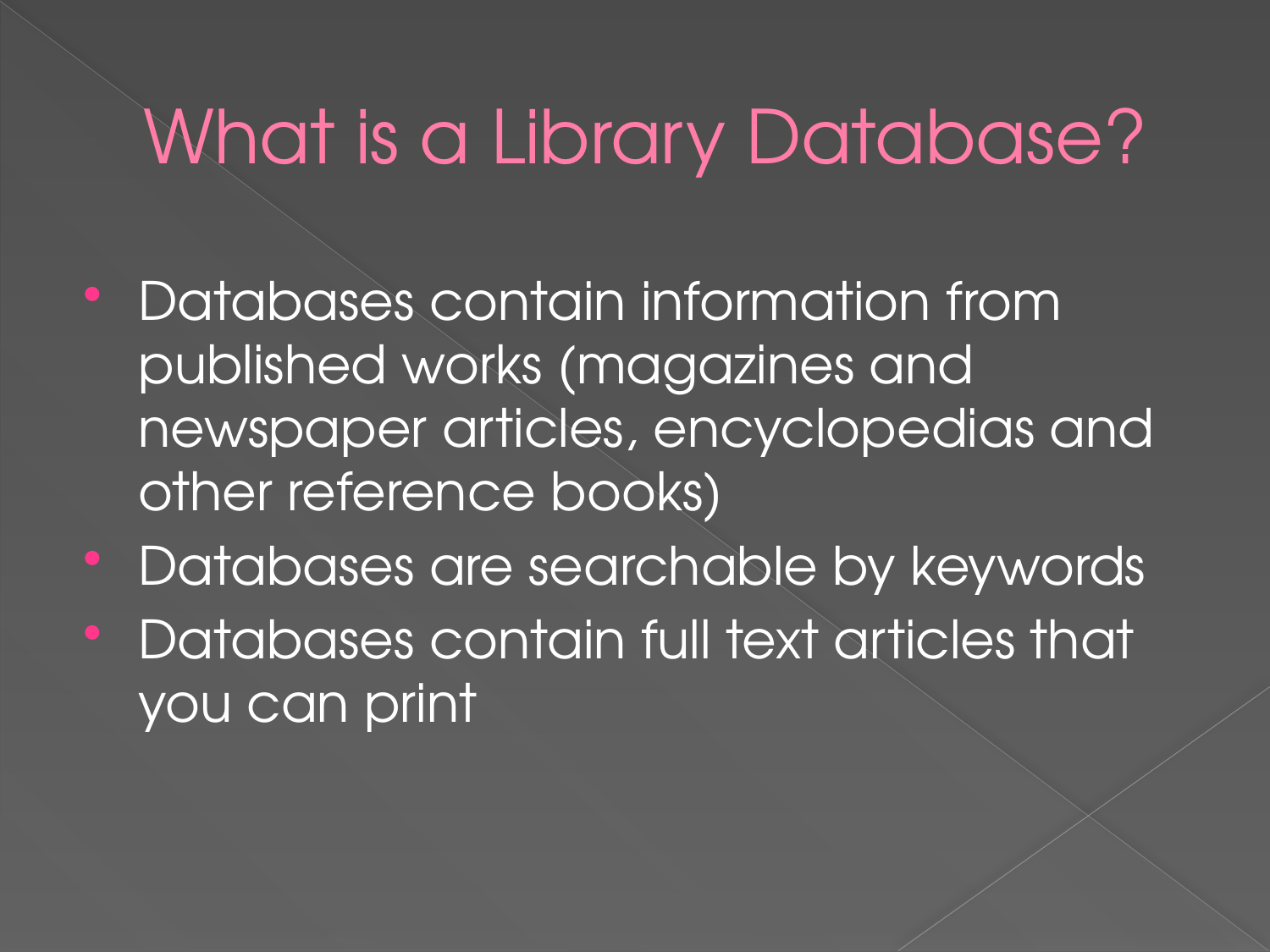

# What is a Library Database?
Databases contain information from published works (magazines and newspaper articles, encyclopedias and other reference books)
Databases are searchable by keywords
Databases contain full text articles that you can print